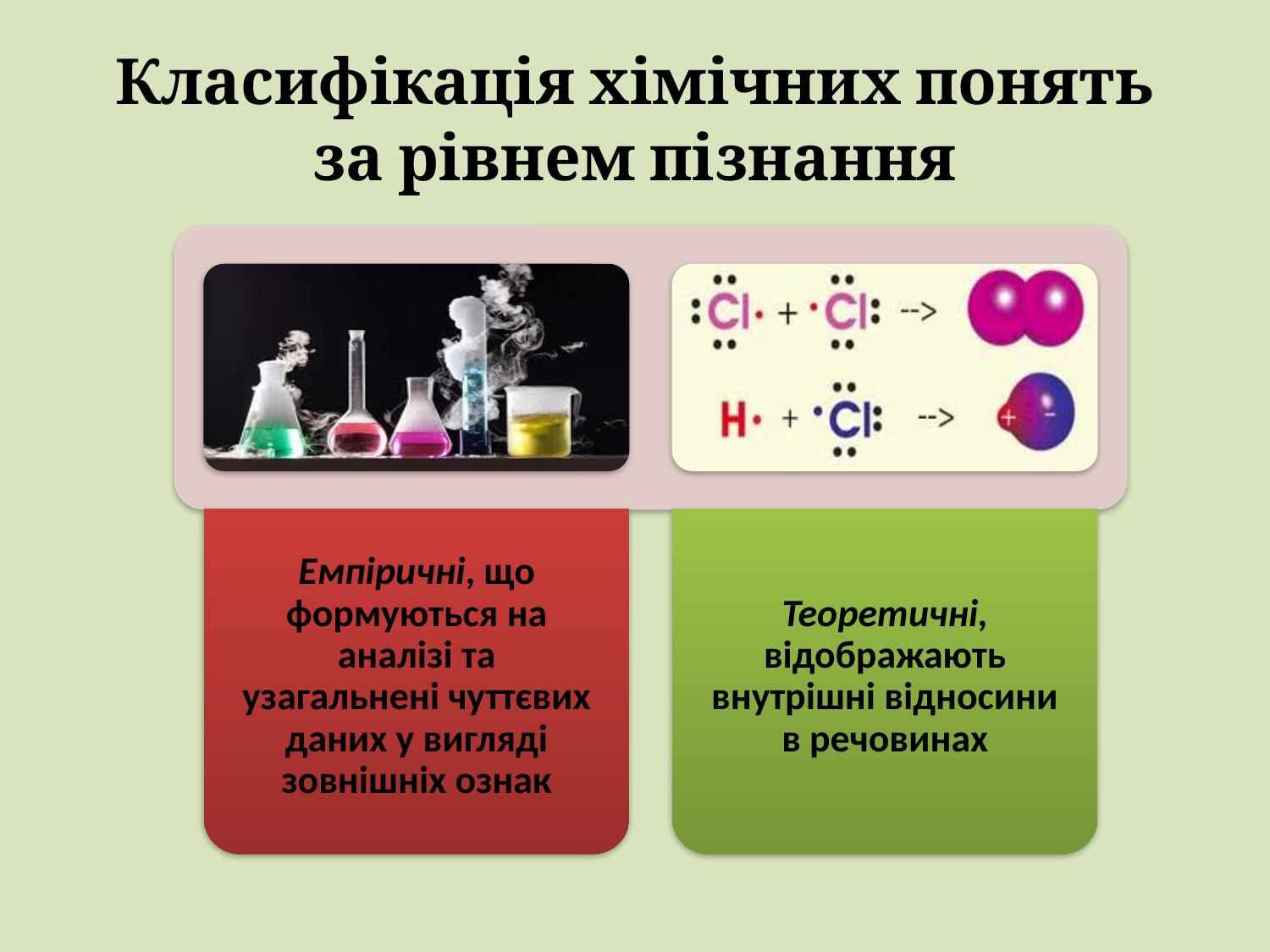

# Класифікація хімічних понять за рівнем пізнання
Емпіричні, що формуються на аналізі та узагальнені чуттєвих даних у вигляді зовнішніх ознак
Теоретичні, відображають внутрішні відносини в речовинах